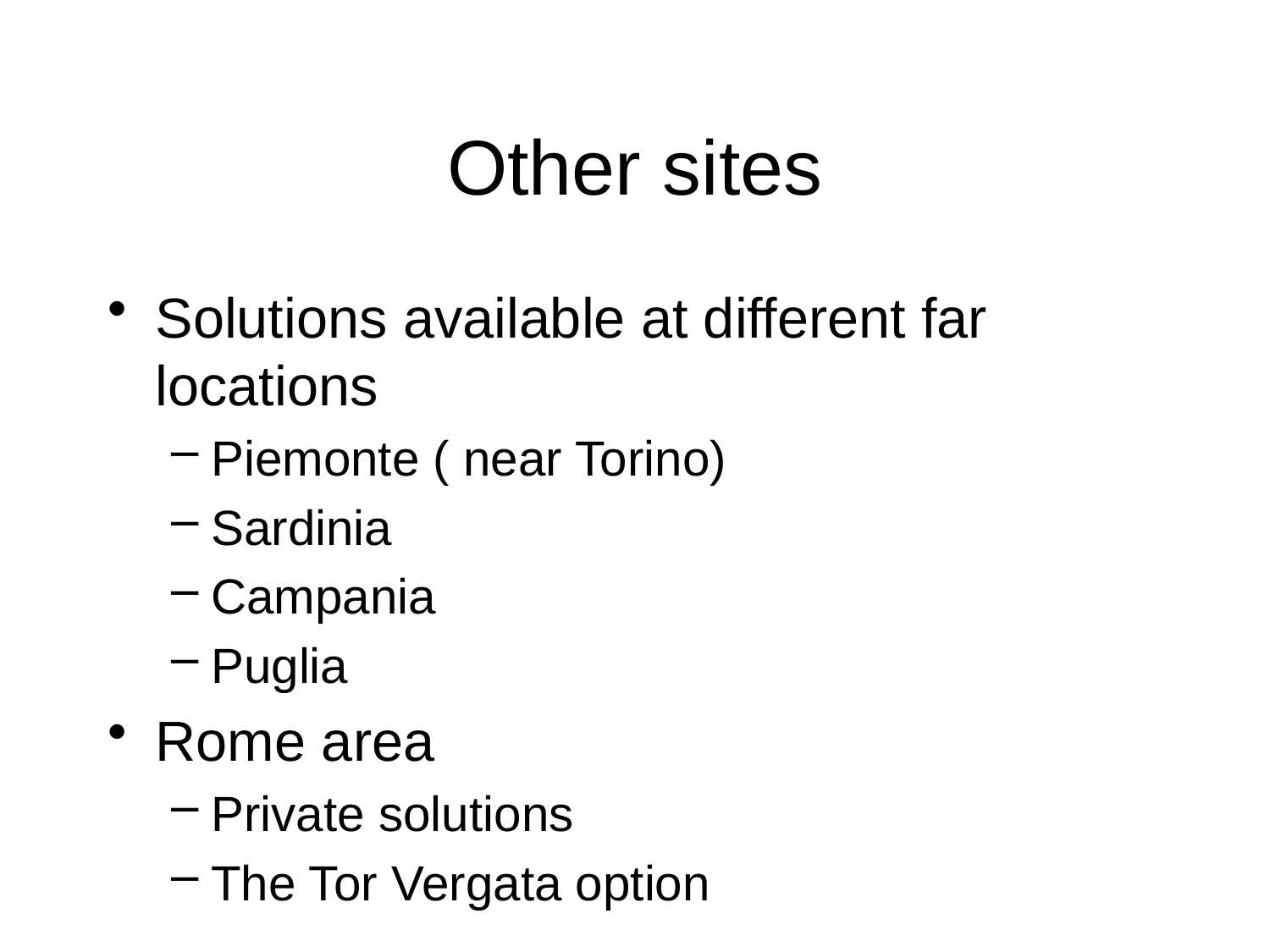

# Other sites
Solutions available at different far locations
Piemonte ( near Torino)
Sardinia
Campania
Puglia
Rome area
Private solutions
The Tor Vergata option